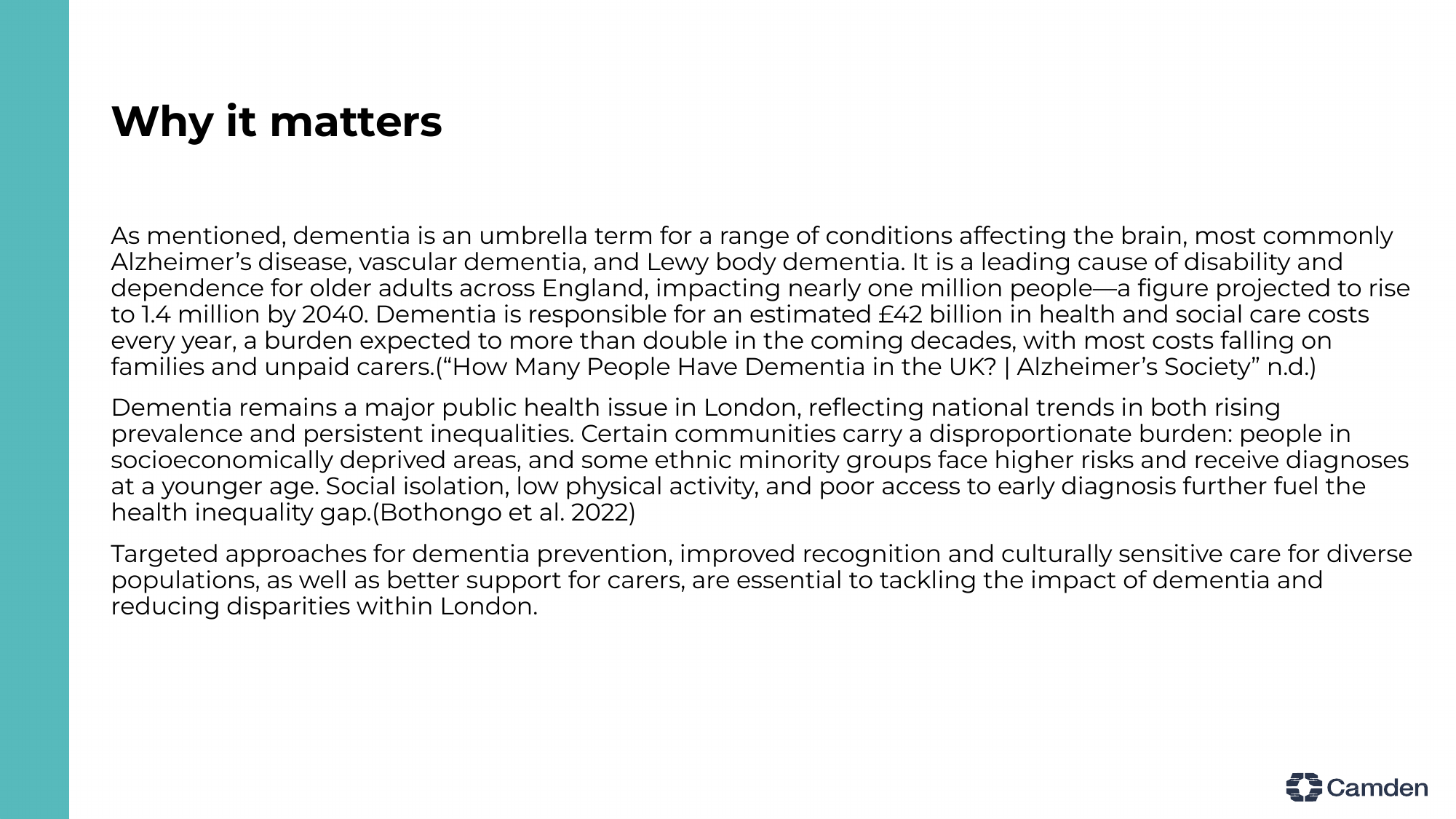

# Why it matters
As mentioned, dementia is an umbrella term for a range of conditions affecting the brain, most commonly Alzheimer’s disease, vascular dementia, and Lewy body dementia. It is a leading cause of disability and dependence for older adults across England, impacting nearly one million people—a figure projected to rise to 1.4 million by 2040. Dementia is responsible for an estimated £42 billion in health and social care costs every year, a burden expected to more than double in the coming decades, with most costs falling on families and unpaid carers.(“How Many People Have Dementia in the UK? | Alzheimer’s Society” n.d.)
Dementia remains a major public health issue in London, reflecting national trends in both rising prevalence and persistent inequalities. Certain communities carry a disproportionate burden: people in socioeconomically deprived areas, and some ethnic minority groups face higher risks and receive diagnoses at a younger age. Social isolation, low physical activity, and poor access to early diagnosis further fuel the health inequality gap.(Bothongo et al. 2022)
Targeted approaches for dementia prevention, improved recognition and culturally sensitive care for diverse populations, as well as better support for carers, are essential to tackling the impact of dementia and reducing disparities within London.